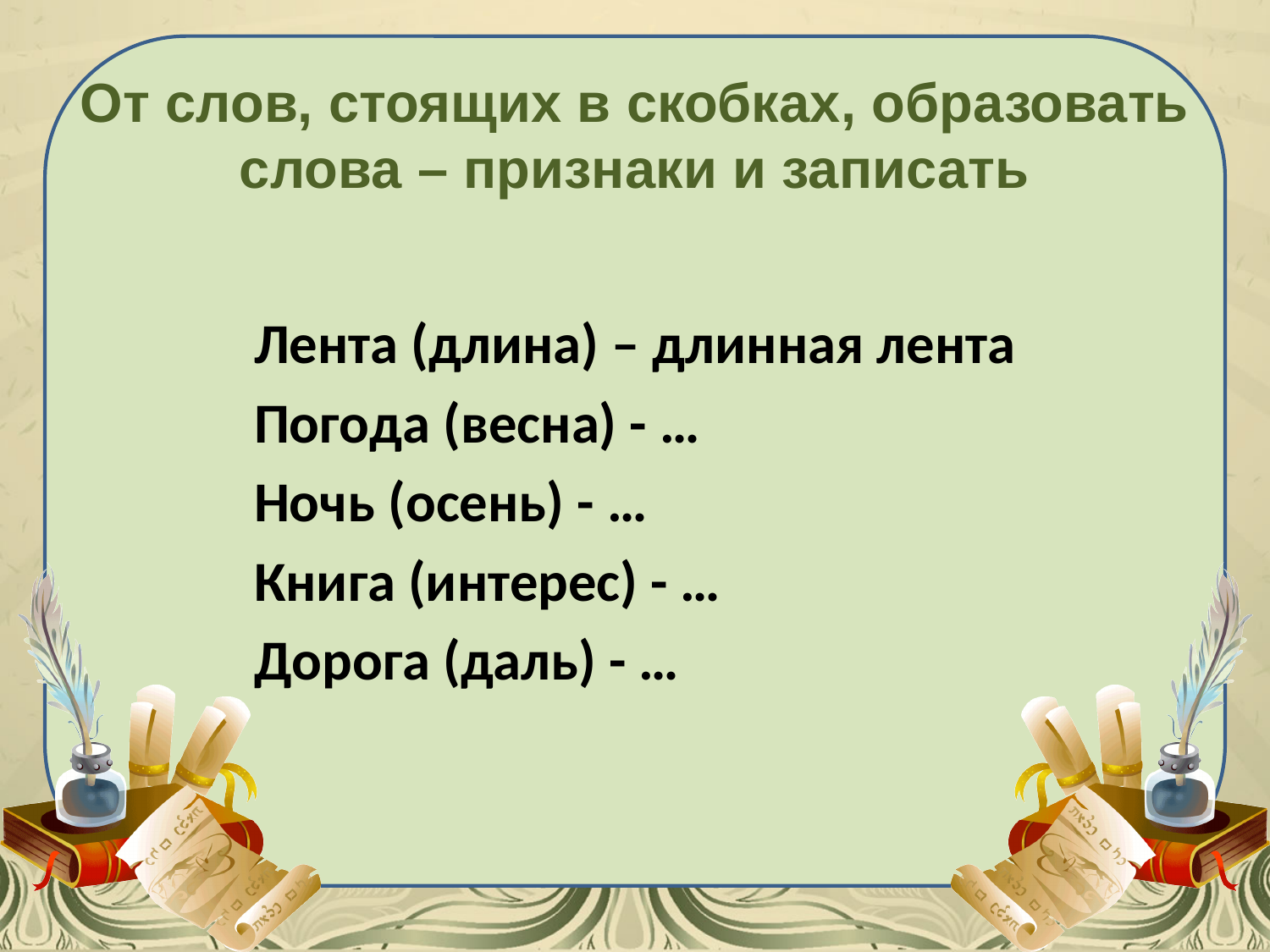

# От слов, стоящих в скобках, образовать слова – признаки и записать

              Лента (длина) – длинная лента
              Погода (весна) - …
              Ночь (осень) - …
              Книга (интерес) - …
              Дорога (даль) - …